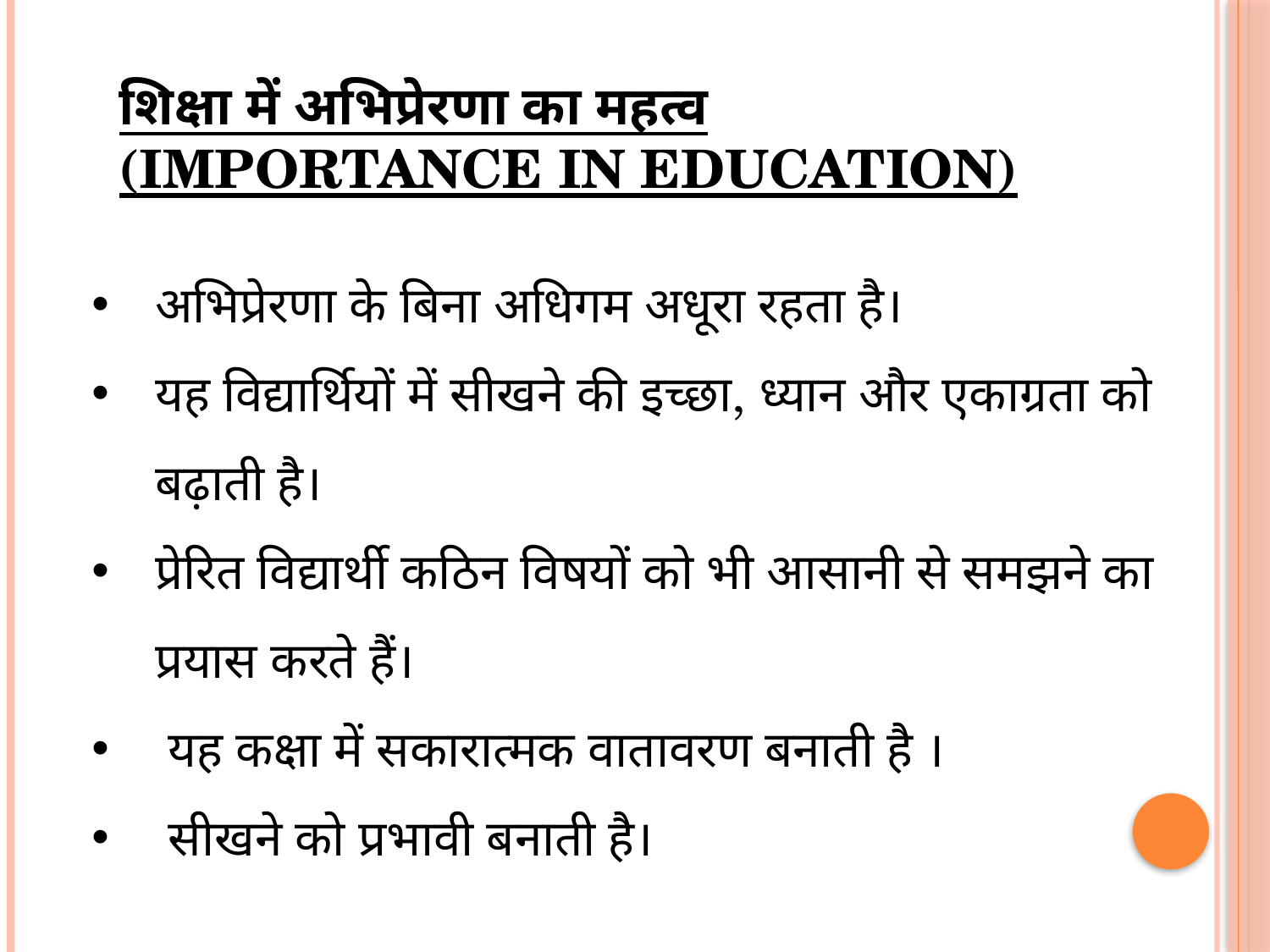

# शिक्षा में अभिप्रेरणा का महत्व (Importance in Education)
अभिप्रेरणा के बिना अधिगम अधूरा रहता है।
यह विद्यार्थियों में सीखने की इच्छा, ध्यान और एकाग्रता को बढ़ाती है।
प्रेरित विद्यार्थी कठिन विषयों को भी आसानी से समझने का प्रयास करते हैं।
 यह कक्षा में सकारात्मक वातावरण बनाती है ।
 सीखने को प्रभावी बनाती है।